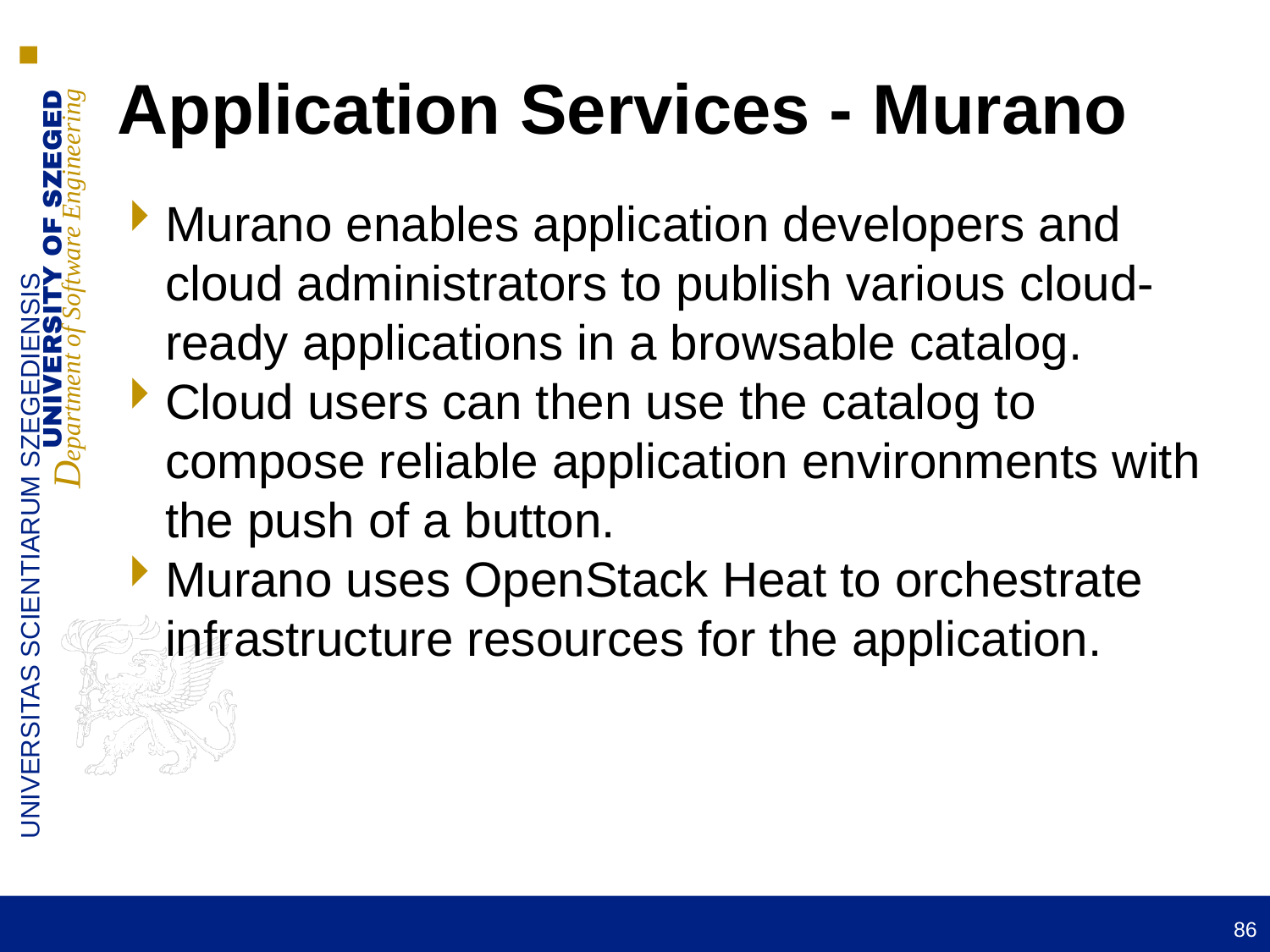

Application Services - Murano
Murano enables application developers and cloud administrators to publish various cloud-ready applications in a browsable catalog.
Cloud users can then use the catalog to compose reliable application environments with the push of a button.
Murano uses OpenStack Heat to orchestrate infrastructure resources for the application.

86